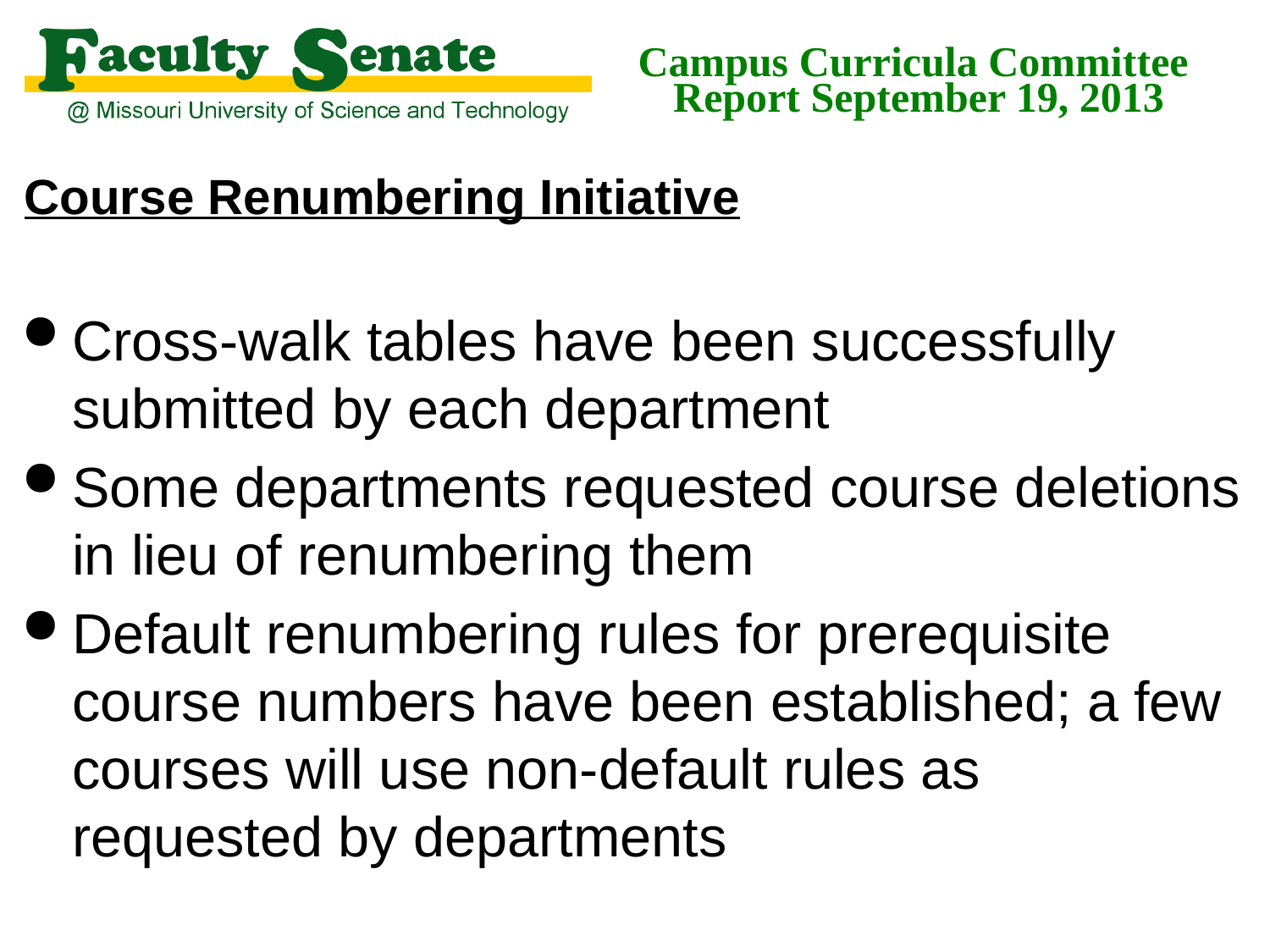

Campus Curricula Committee
Report September 19, 2013
Course Renumbering Initiative

Cross-walk tables have been successfully submitted by each department
Some departments requested course deletions in lieu of renumbering them
Default renumbering rules for prerequisite course numbers have been established; a few courses will use non-default rules as requested by departments